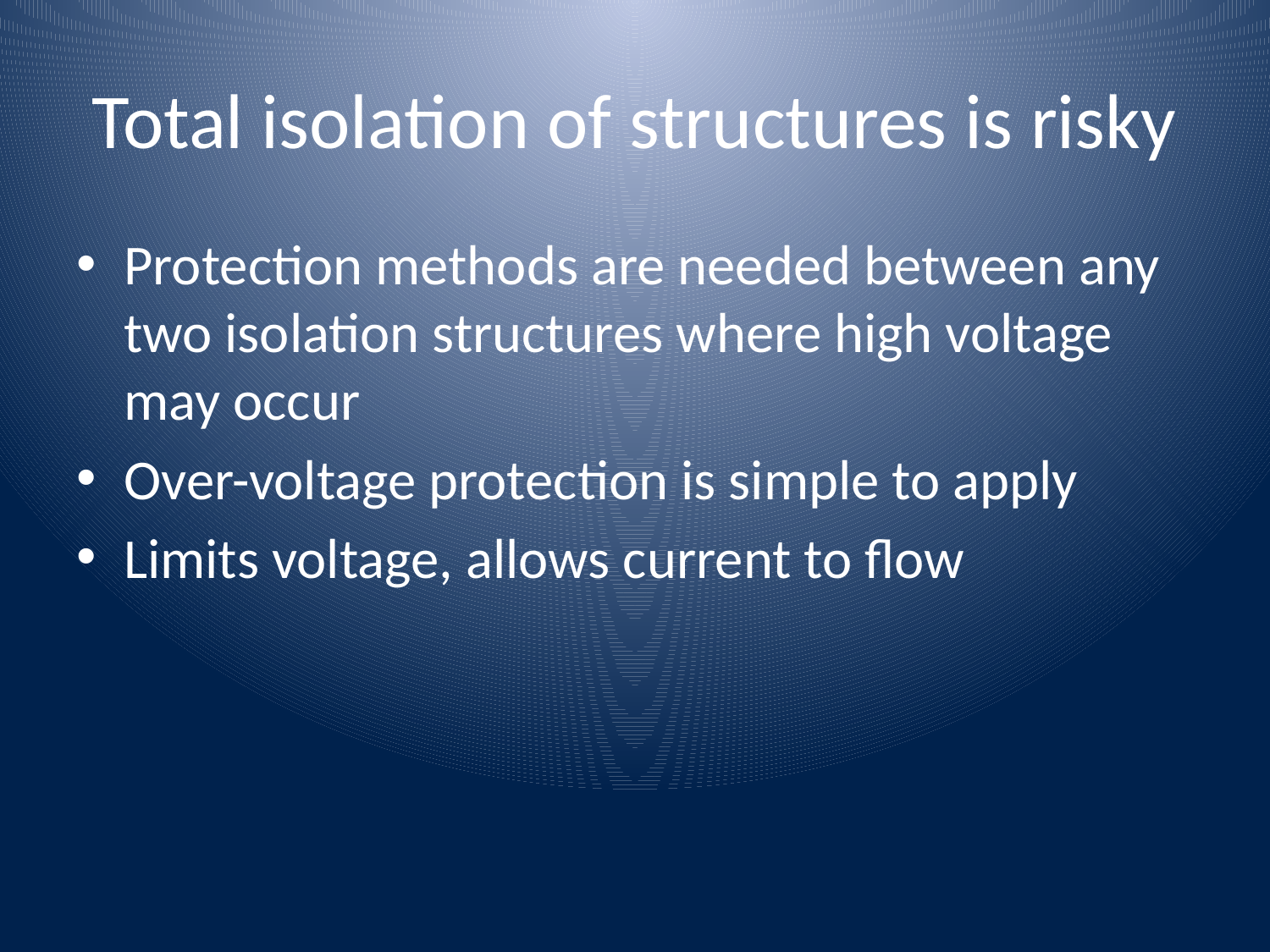

# Total isolation of structures is risky
Protection methods are needed between any two isolation structures where high voltage may occur
Over-voltage protection is simple to apply
Limits voltage, allows current to flow